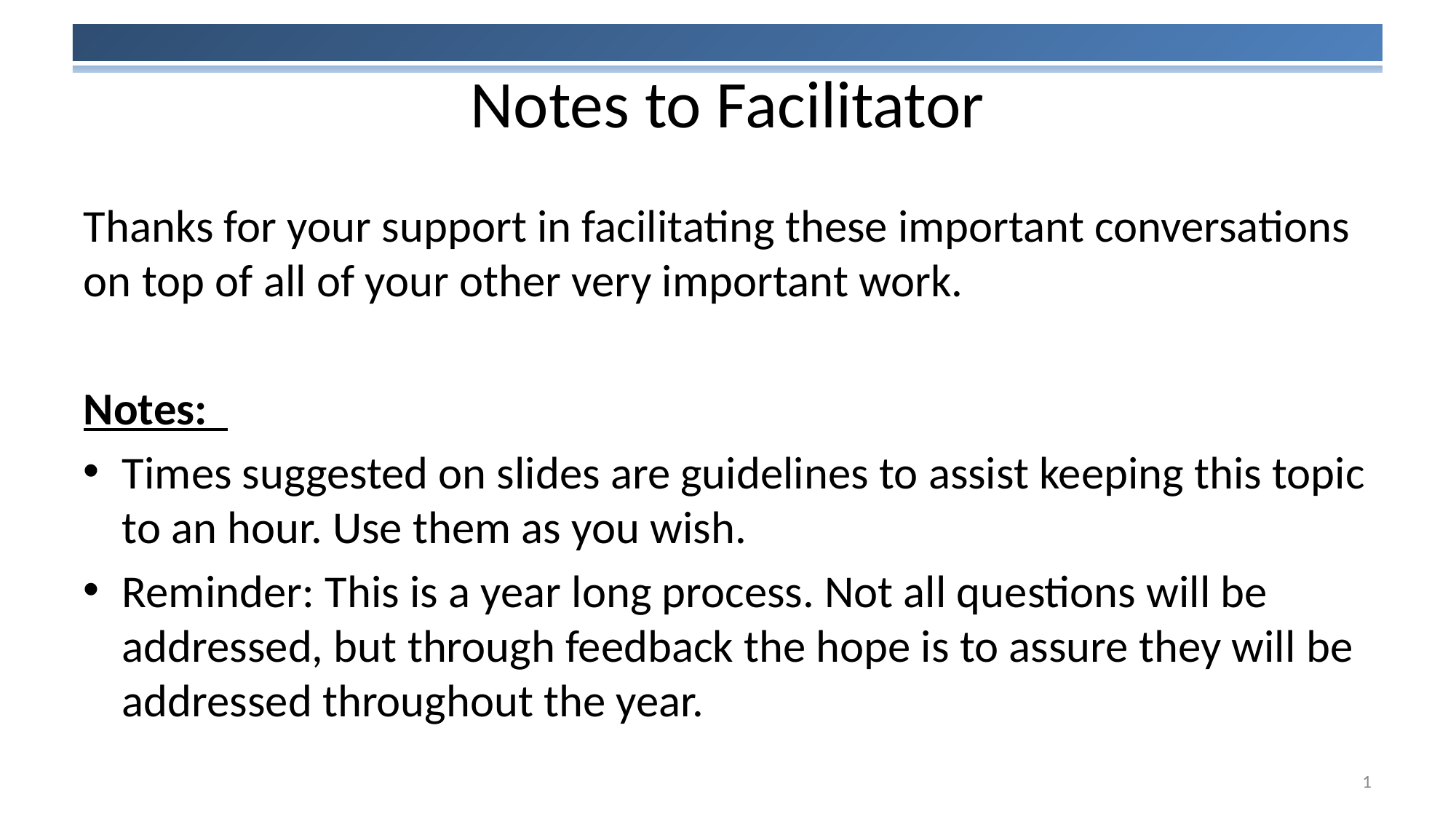

# Notes to Facilitator
Thanks for your support in facilitating these important conversations on top of all of your other very important work.

Notes:
Times suggested on slides are guidelines to assist keeping this topic to an hour. Use them as you wish.
Reminder: This is a year long process. Not all questions will be addressed, but through feedback the hope is to assure they will be addressed throughout the year.
1